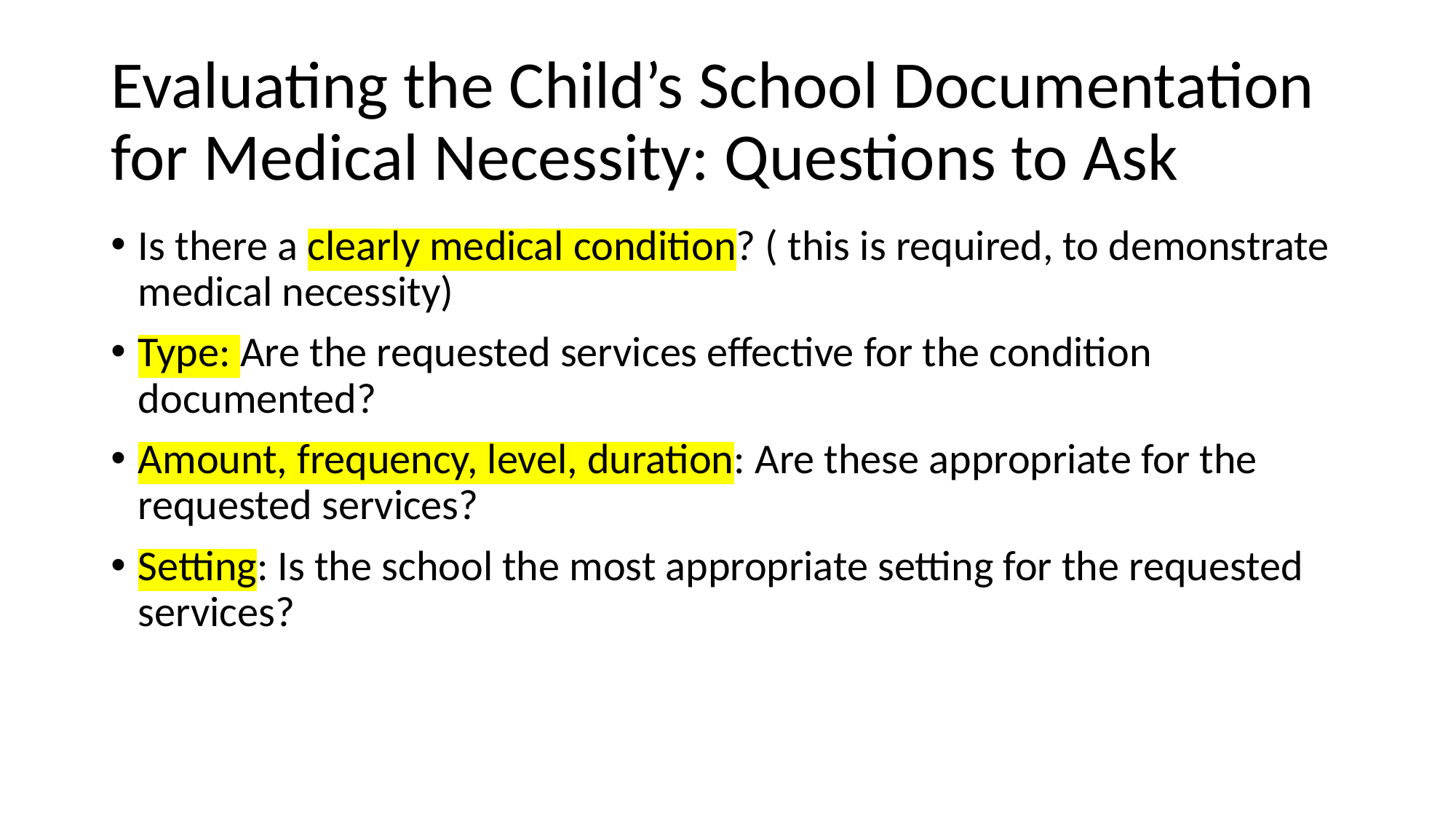

# Evaluating the Child’s School Documentation for Medical Necessity: Questions to Ask
Is there a clearly medical condition? ( this is required, to demonstrate medical necessity)
Type: Are the requested services effective for the condition documented?
Amount, frequency, level, duration: Are these appropriate for the requested services?
Setting: Is the school the most appropriate setting for the requested services?